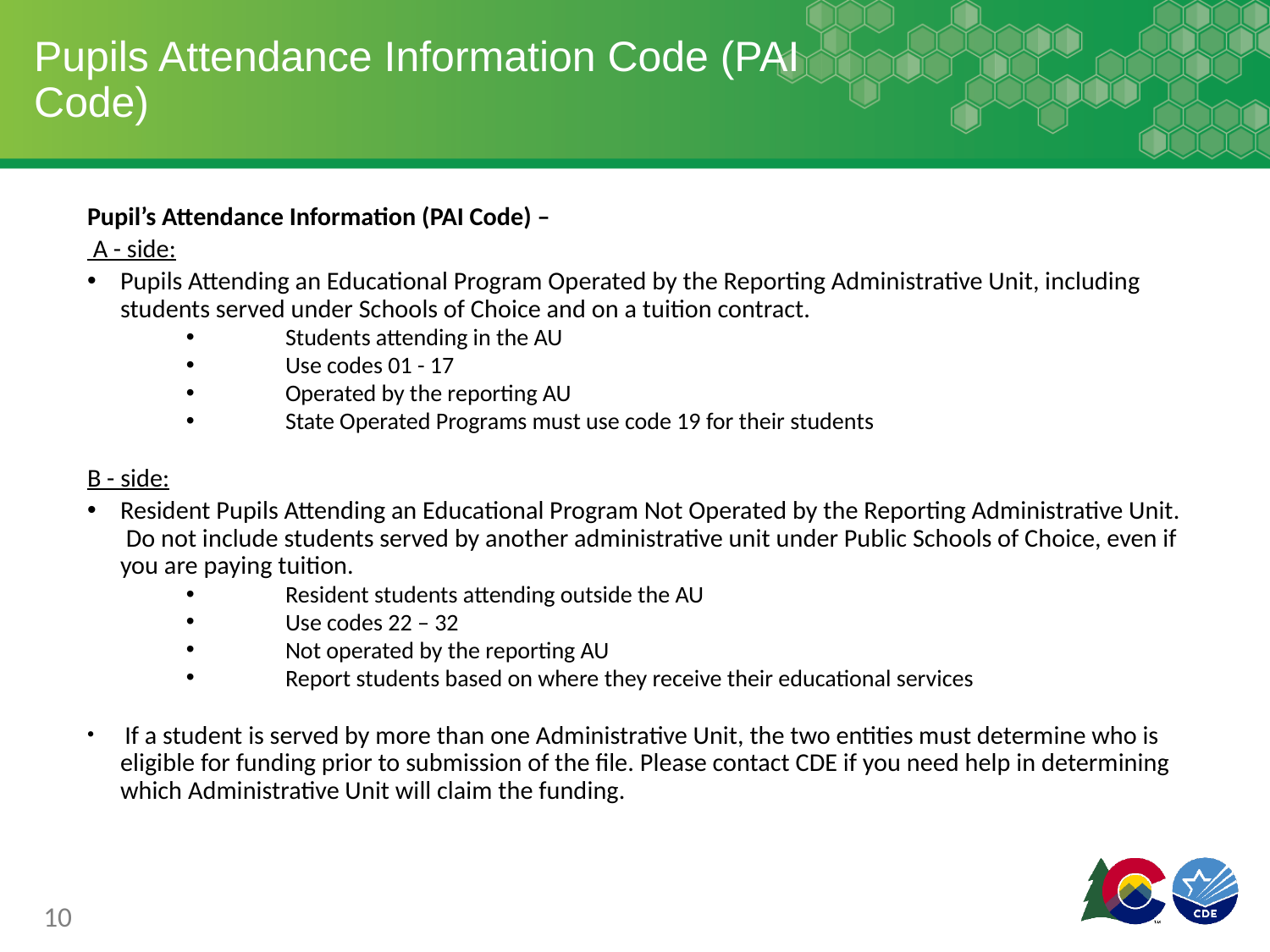

# Pupils Attendance Information Code (PAI Code)
Pupil’s Attendance Information (PAI Code) –
 A - side:
Pupils Attending an Educational Program Operated by the Reporting Administrative Unit, including students served under Schools of Choice and on a tuition contract.
Students attending in the AU
Use codes 01 - 17
Operated by the reporting AU
State Operated Programs must use code 19 for their students
B - side:
Resident Pupils Attending an Educational Program Not Operated by the Reporting Administrative Unit.  Do not include students served by another administrative unit under Public Schools of Choice, even if you are paying tuition.
Resident students attending outside the AU
Use codes 22 – 32
Not operated by the reporting AU
Report students based on where they receive their educational services

 If a student is served by more than one Administrative Unit, the two entities must determine who is eligible for funding prior to submission of the file. Please contact CDE if you need help in determining which Administrative Unit will claim the funding.

10